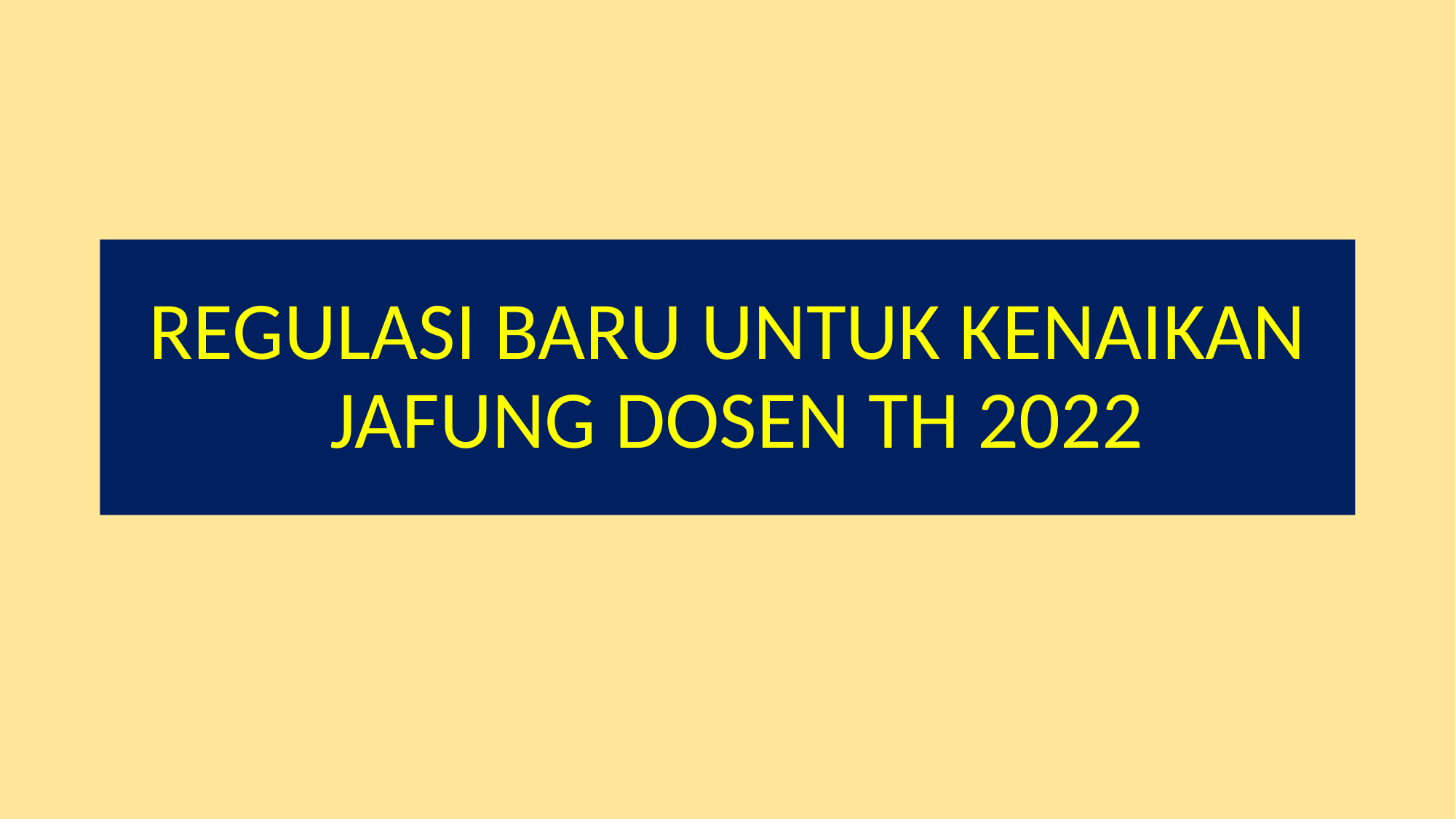

# REGULASI BARU UNTUK KENAIKAN JAFUNG DOSEN TH 2022